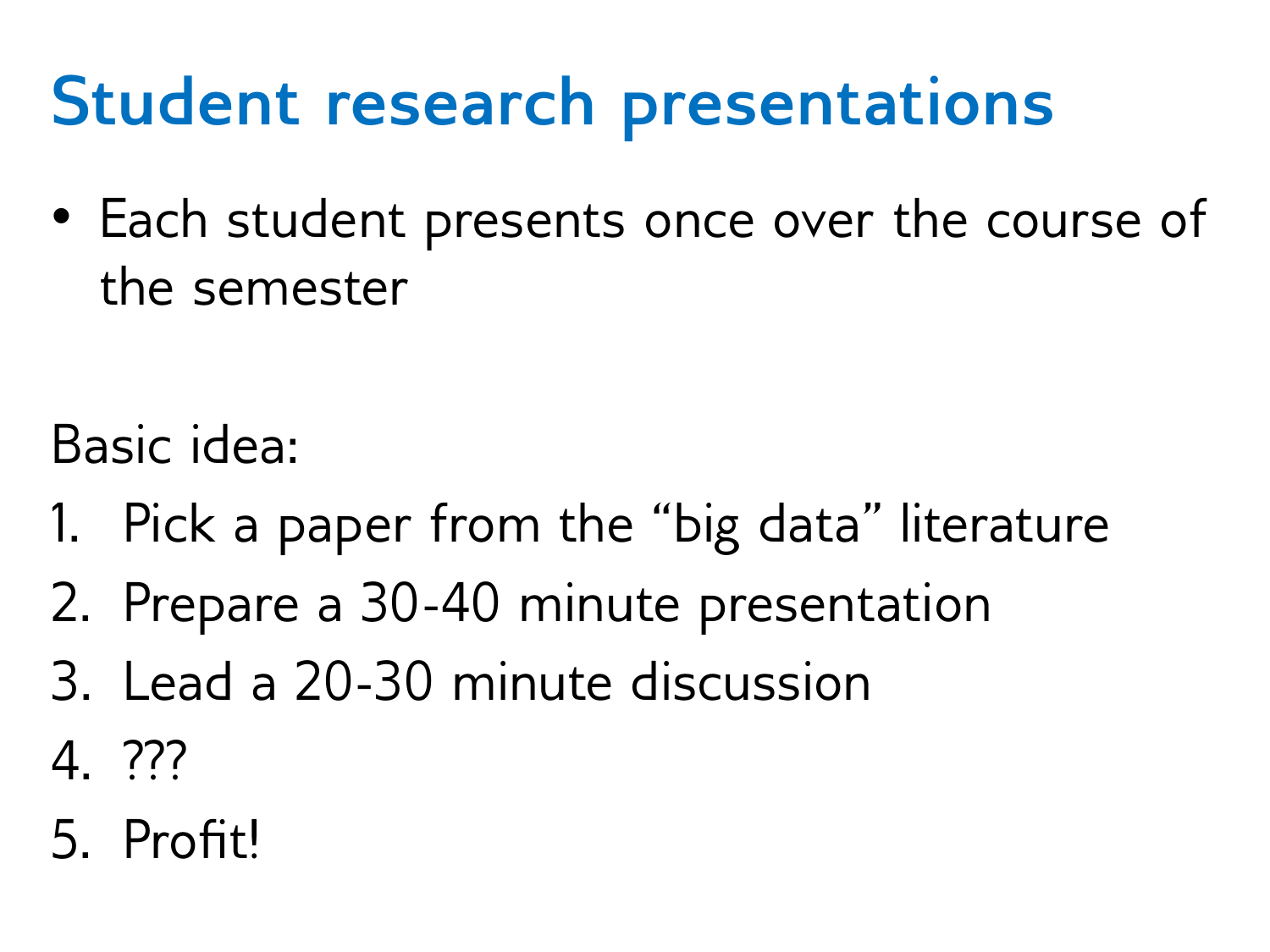

# Student research presentations
Each student presents once over the course of the semester

Basic idea:
Pick a paper from the “big data” literature
Prepare a 30-40 minute presentation
Lead a 20-30 minute discussion
???
Profit!